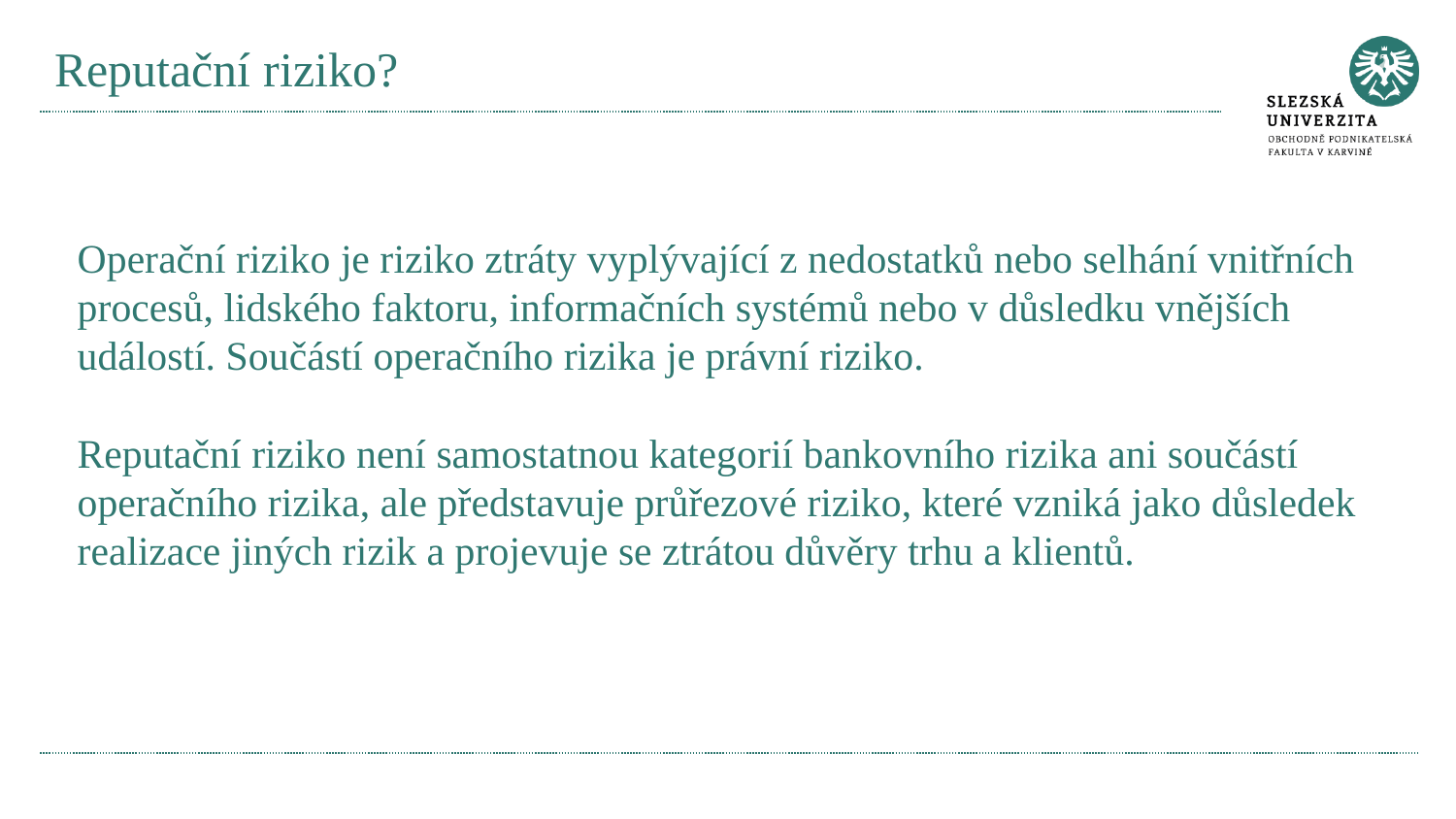

# Reputační riziko?
Operační riziko je riziko ztráty vyplývající z nedostatků nebo selhání vnitřních procesů, lidského faktoru, informačních systémů nebo v důsledku vnějších událostí. Součástí operačního rizika je právní riziko.

Reputační riziko není samostatnou kategorií bankovního rizika ani součástí operačního rizika, ale představuje průřezové riziko, které vzniká jako důsledek realizace jiných rizik a projevuje se ztrátou důvěry trhu a klientů.